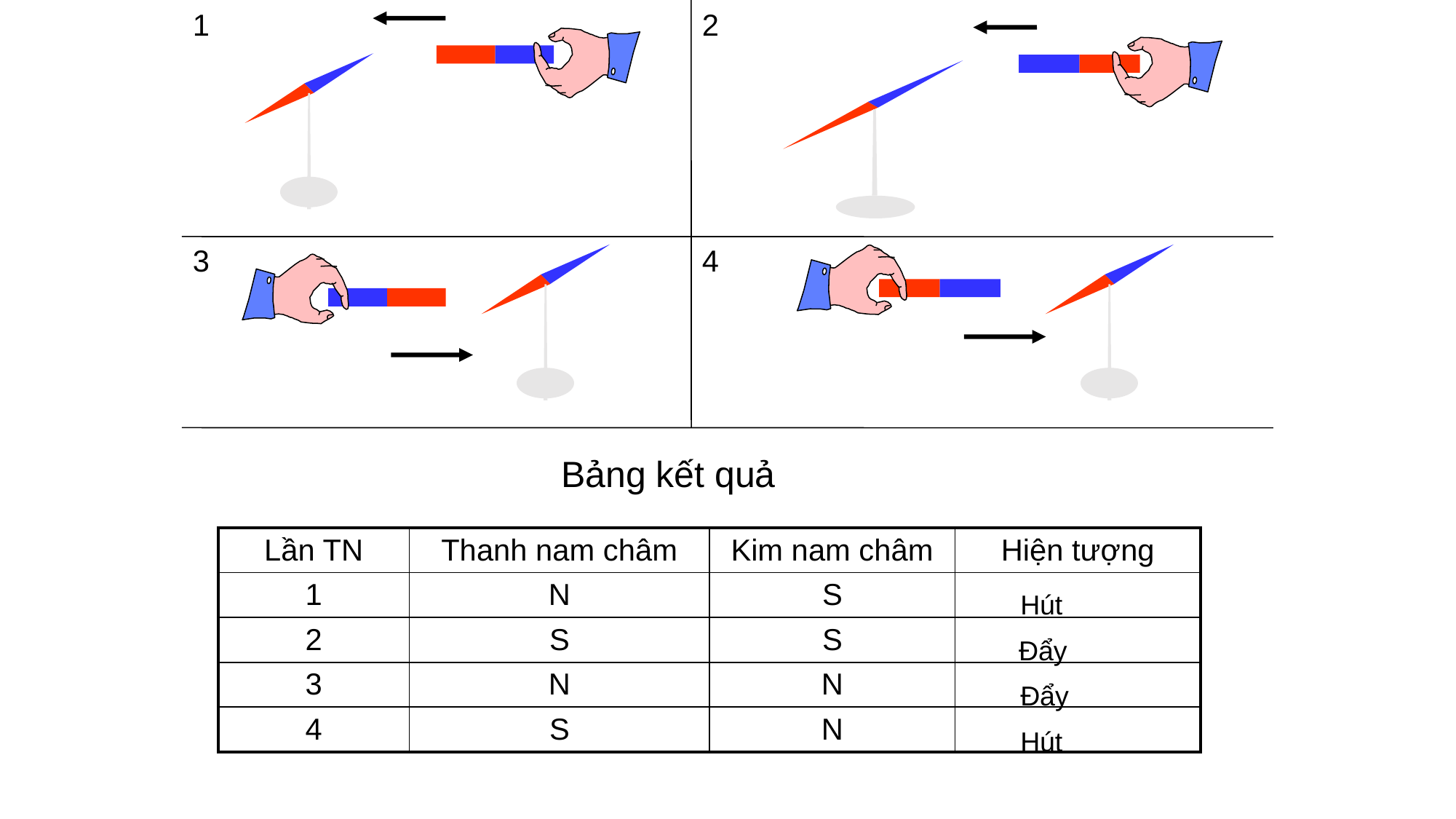

1
2

3
4

Bảng kết quả
| Lần TN | Thanh nam châm | Kim nam châm | Hiện tượng |
| --- | --- | --- | --- |
| 1 | N | S |  |
| 2 | S | S |  |
| 3 | N | N |  |
| 4 | S | N |  |
Hút
Đẩy
Đẩy
Hút